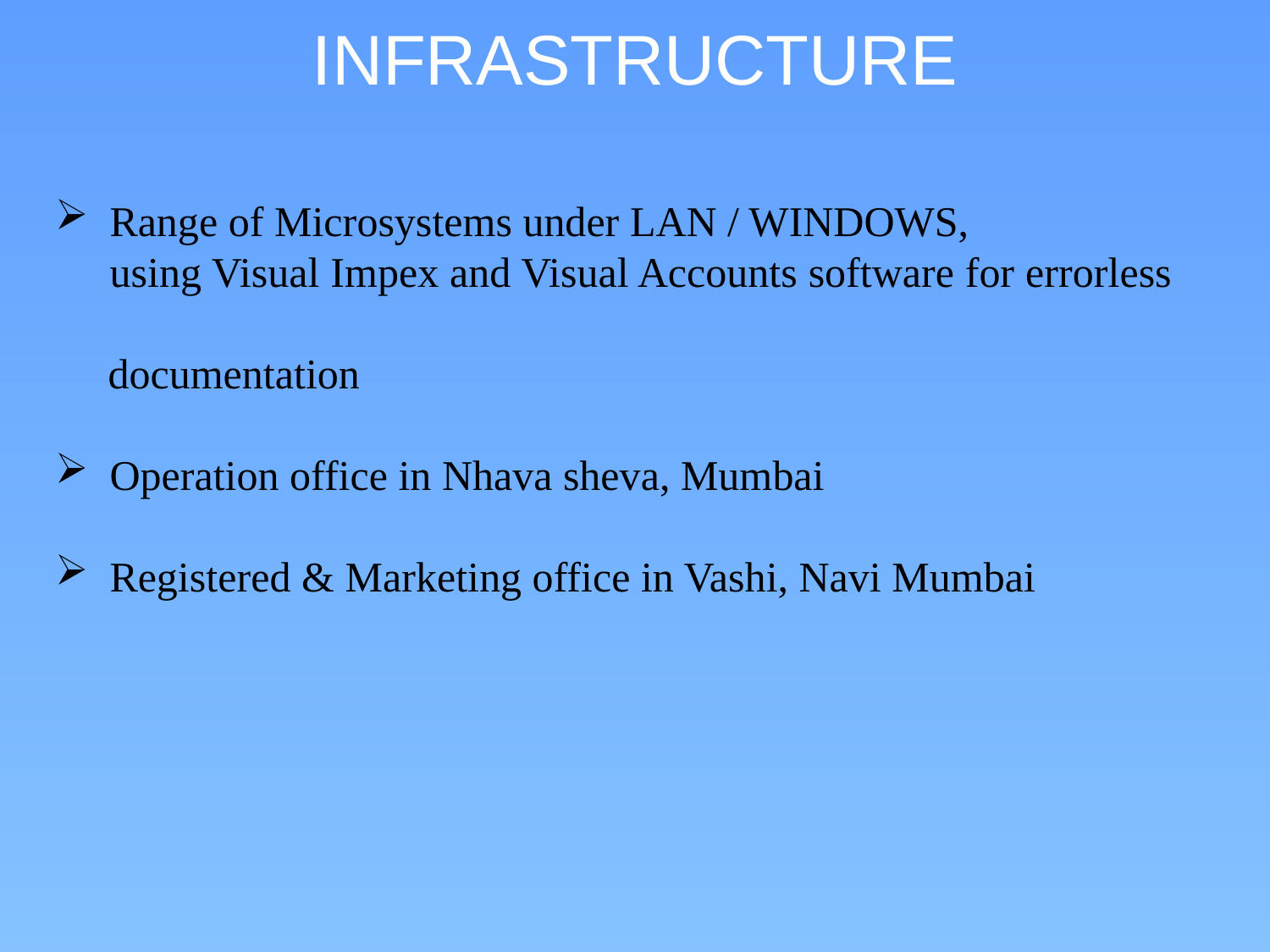

INFRASTRUCTURE
  Range of Microsystems under LAN / WINDOWS,
     using Visual Impex and Visual Accounts software for errorless
     documentation

  Operation office in Nhava sheva, Mumbai

  Registered & Marketing office in Vashi, Navi Mumbai